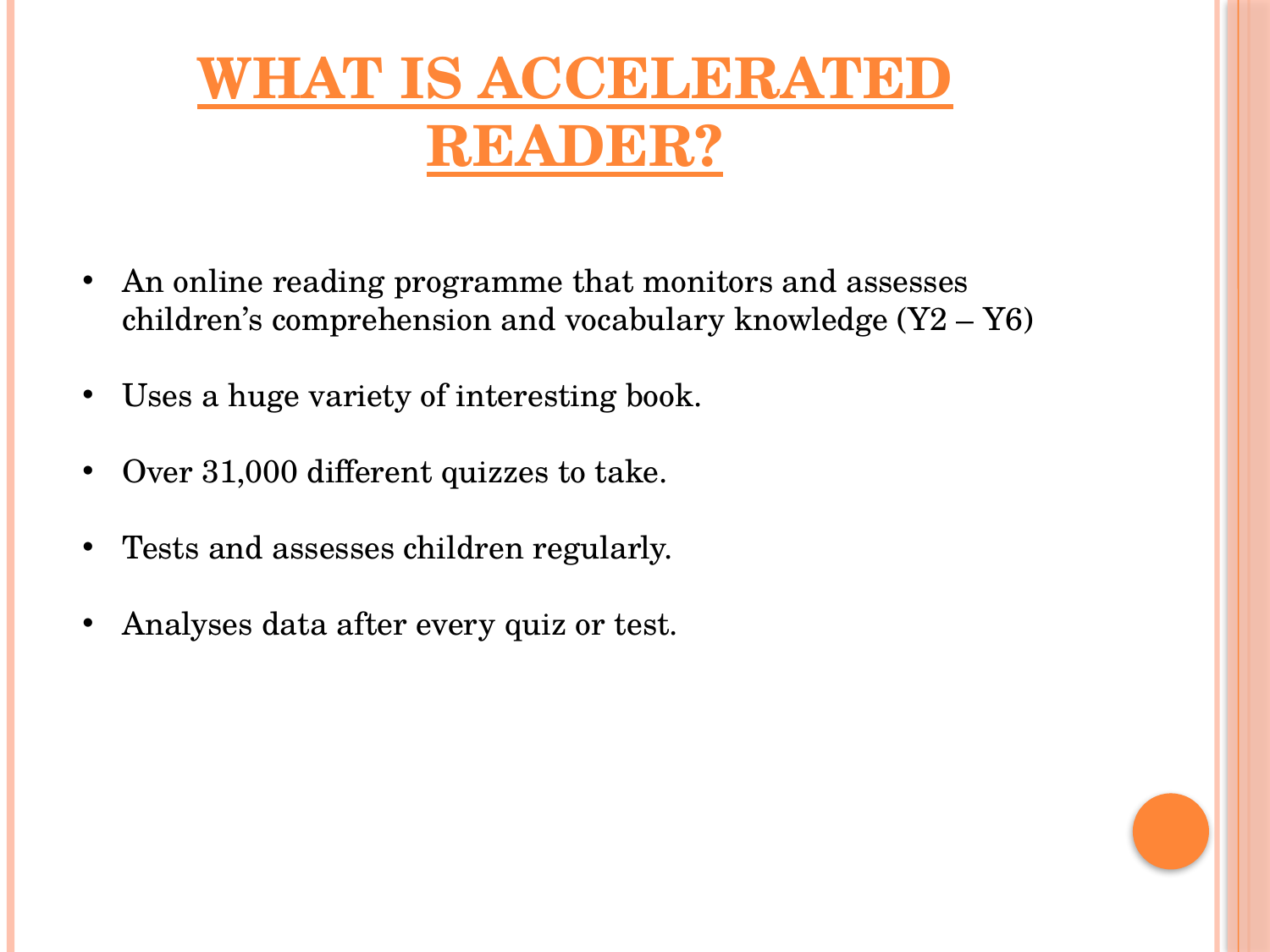

What is Accelerated reader?
An online reading programme that monitors and assesses children’s comprehension and vocabulary knowledge (Y2 – Y6)

Uses a huge variety of interesting book.

Over 31,000 different quizzes to take.

Tests and assesses children regularly.

Analyses data after every quiz or test.